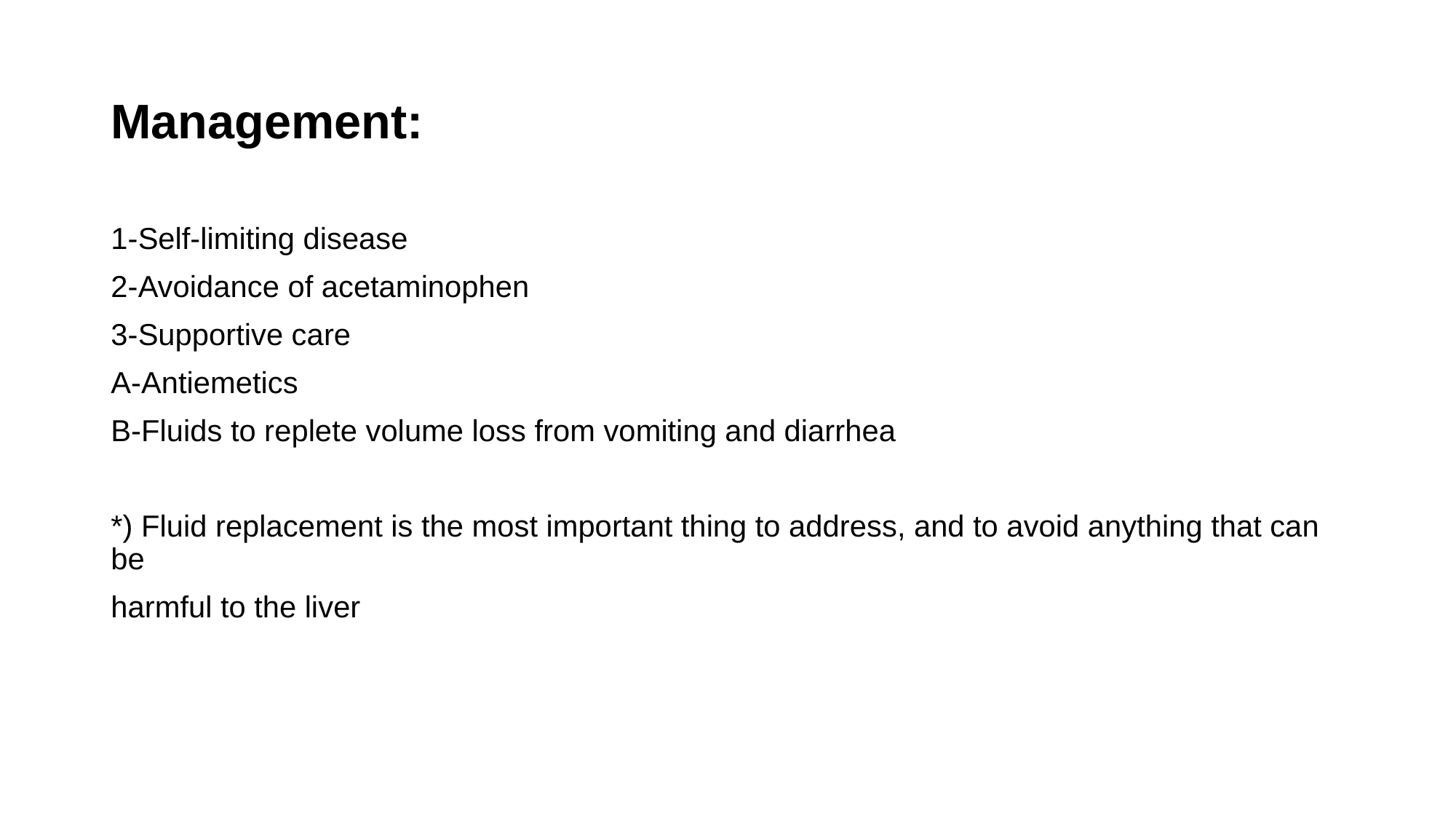

# Management:
1-Self-limiting disease
2-Avoidance of acetaminophen
3-Supportive care
A-Antiemetics
B-Fluids to replete volume loss from vomiting and diarrhea

*) Fluid replacement is the most important thing to address, and to avoid anything that can be
harmful to the liver